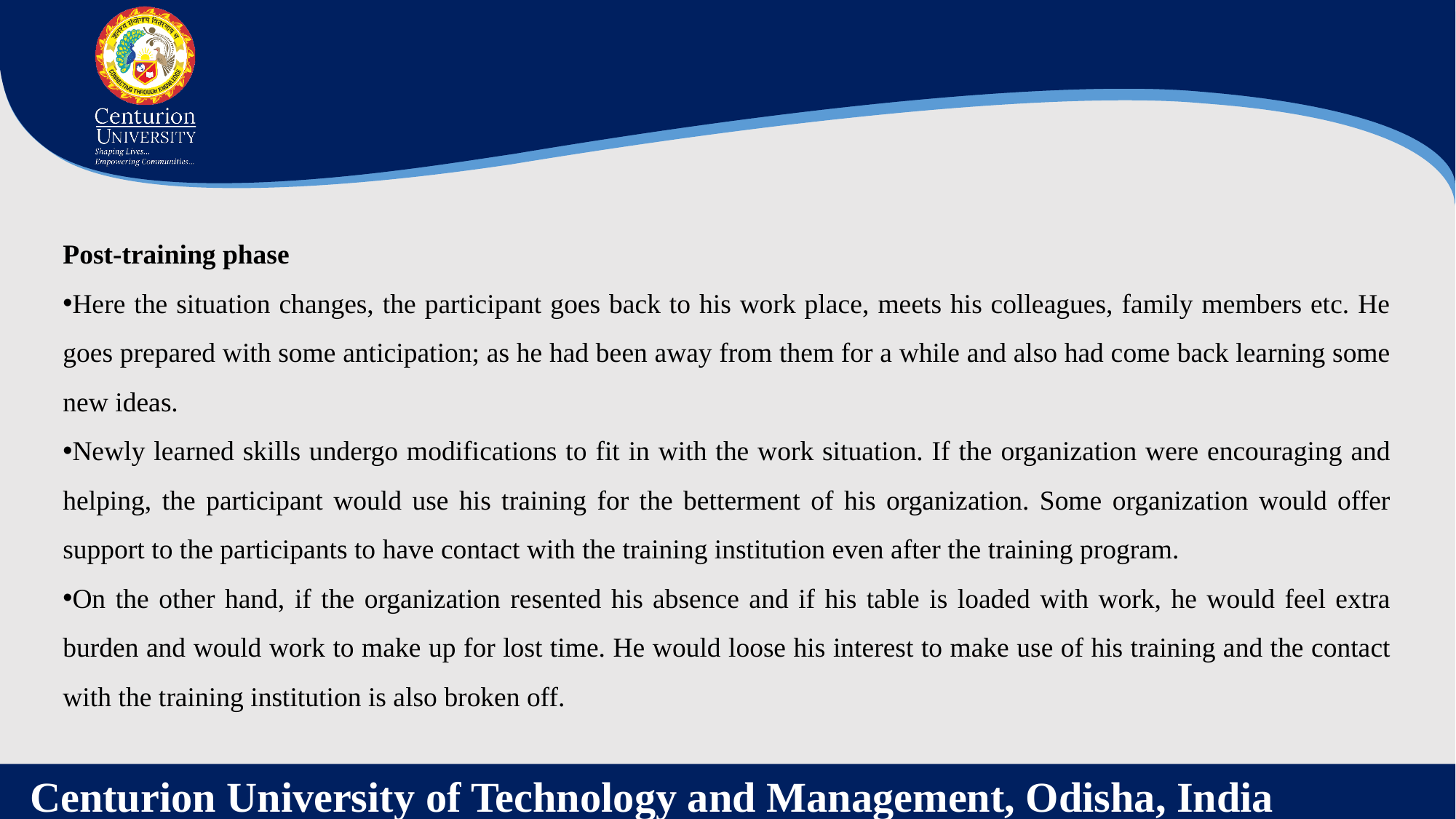

Post-training phase
Here the situation changes, the participant goes back to his work place, meets his colleagues, family members etc. He goes prepared with some anticipation; as he had been away from them for a while and also had come back learning some new ideas.
Newly learned skills undergo modifications to fit in with the work situation. If the organization were encouraging and helping, the participant would use his training for the betterment of his organization. Some organization would offer support to the participants to have contact with the training institution even after the training program.
On the other hand, if the organization resented his absence and if his table is loaded with work, he would feel extra burden and would work to make up for lost time. He would loose his interest to make use of his training and the contact with the training institution is also broken off.